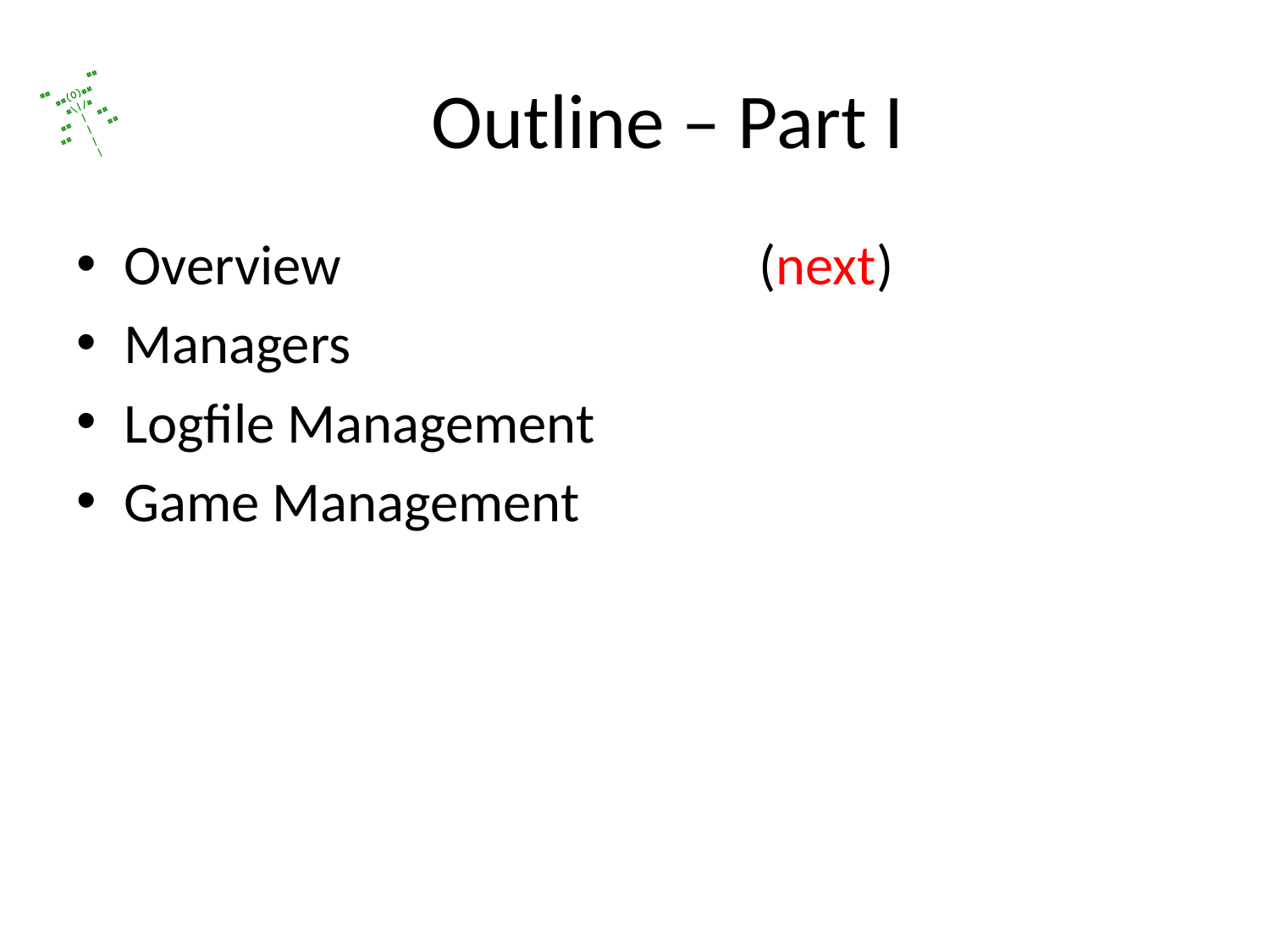

# Outline – Part I
Overview				(next)
Managers
Logfile Management
Game Management